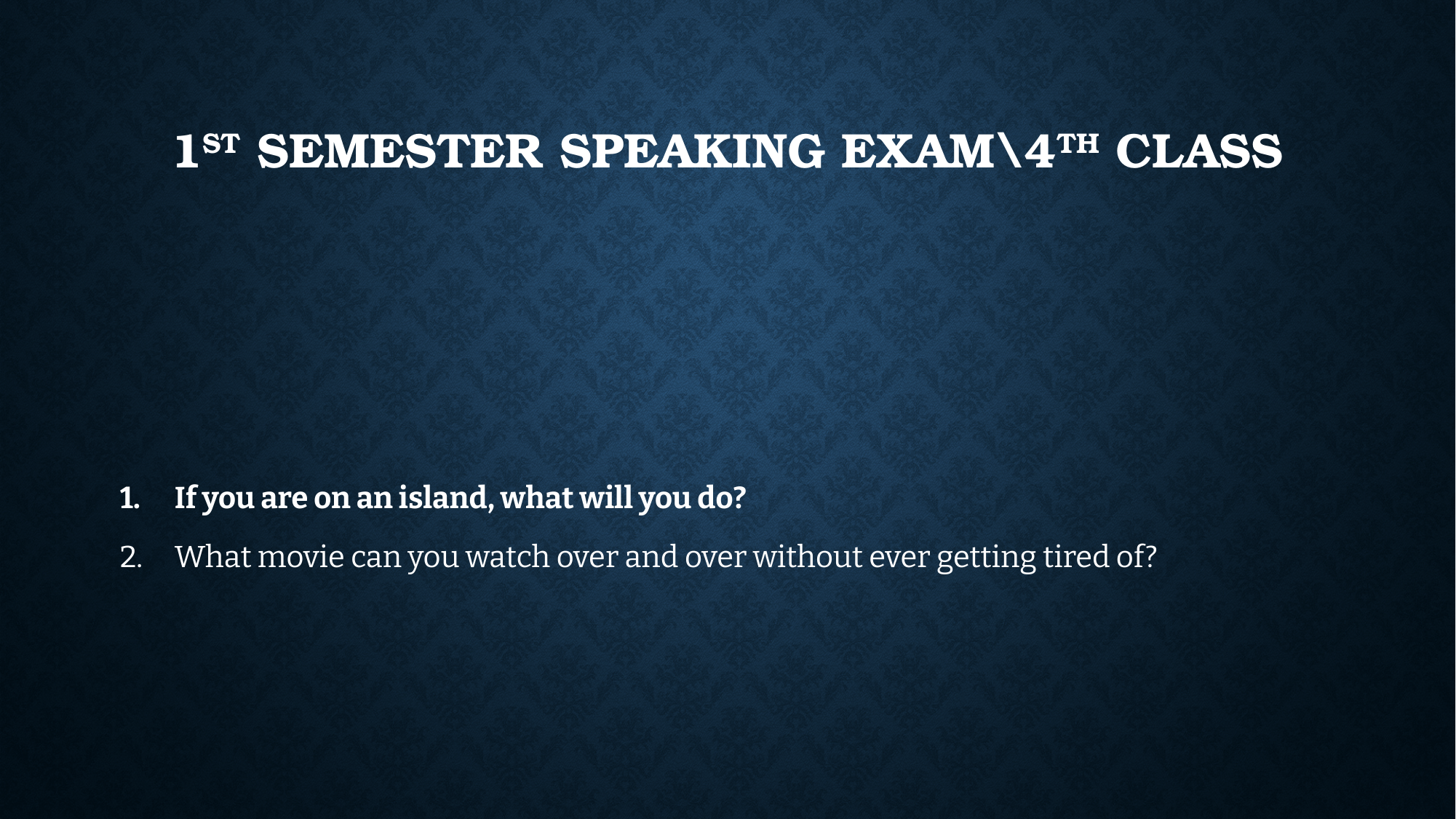

# 1st Semester Speaking Exam\4th Class
If you are on an island, what will you do?
What movie can you watch over and over without ever getting tired of?